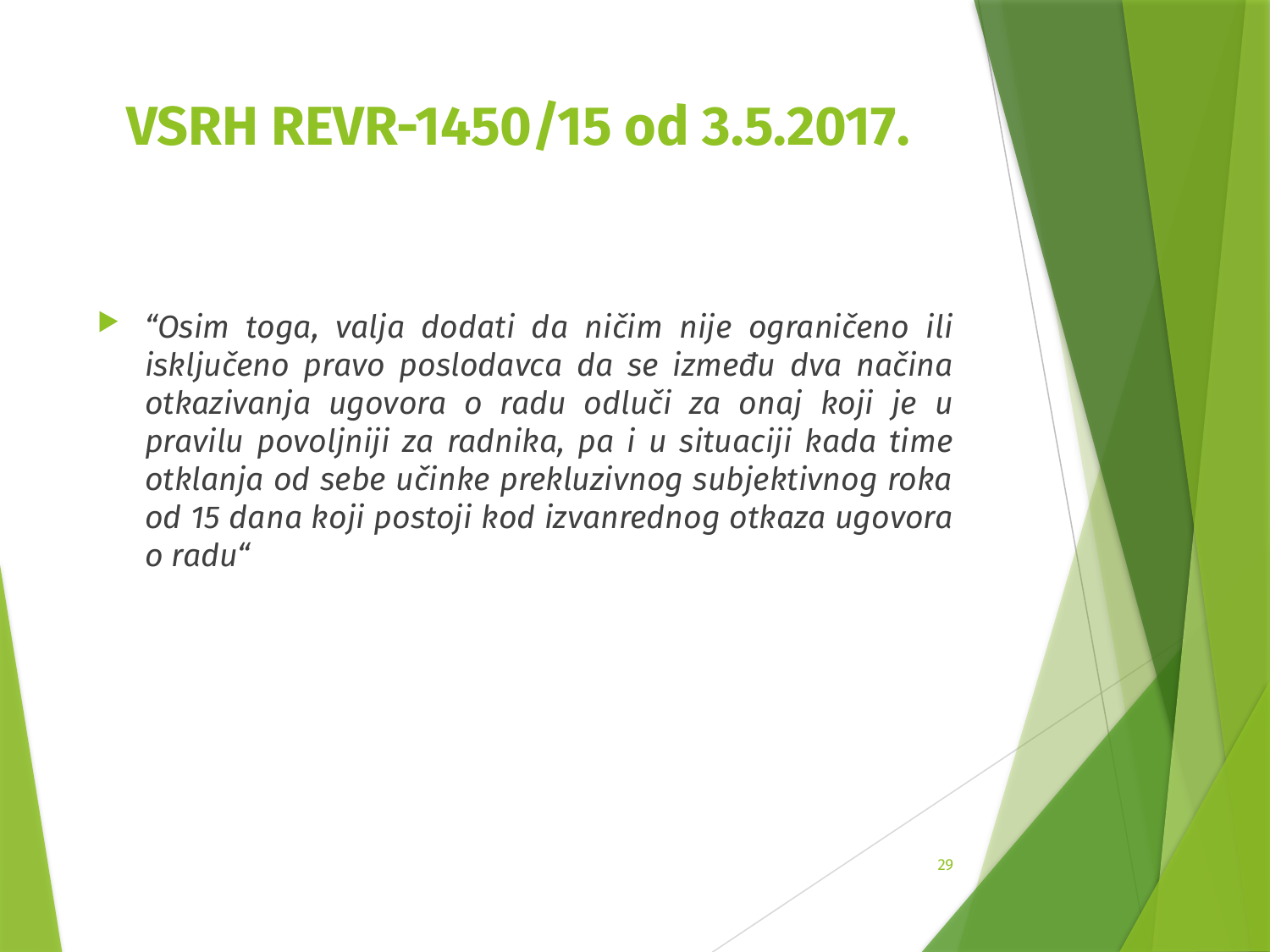

# VSRH REVR-1450/15 od 3.5.2017.
“Osim toga, valja dodati da ničim nije ograničeno ili isključeno pravo poslodavca da se između dva načina otkazivanja ugovora o radu odluči za onaj koji je u pravilu povoljniji za radnika, pa i u situaciji kada time otklanja od sebe učinke prekluzivnog subjektivnog roka od 15 dana koji postoji kod izvanrednog otkaza ugovora o radu“

29